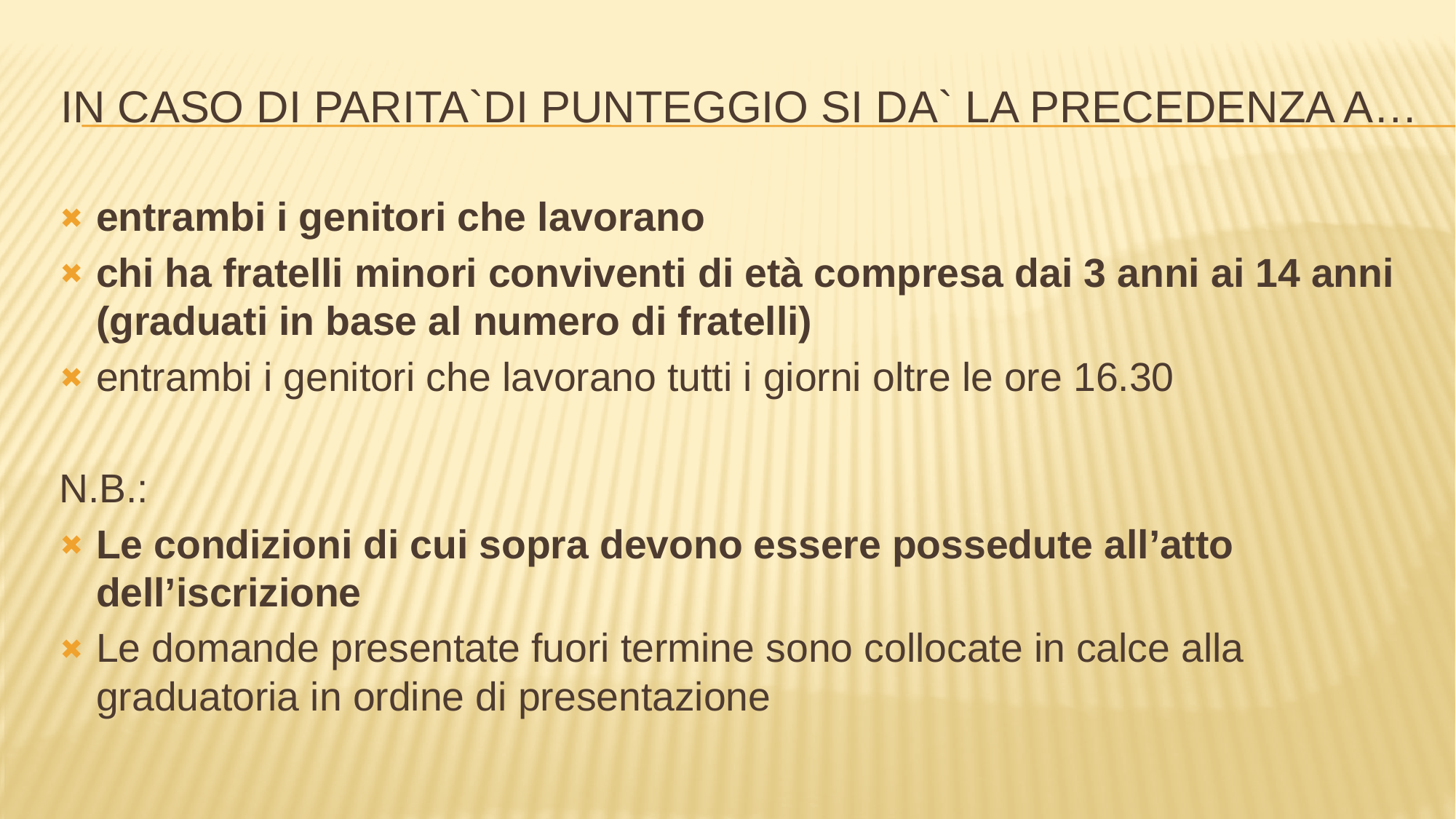

# IN CASO DI PARITA`DI PUNTEGGIO SI DA` LA PRECEDENZA A…
entrambi i genitori che lavorano
chi ha fratelli minori conviventi di età compresa dai 3 anni ai 14 anni (graduati in base al numero di fratelli)
entrambi i genitori che lavorano tutti i giorni oltre le ore 16.30

N.B.:
Le condizioni di cui sopra devono essere possedute all’atto dell’iscrizione
Le domande presentate fuori termine sono collocate in calce alla graduatoria in ordine di presentazione